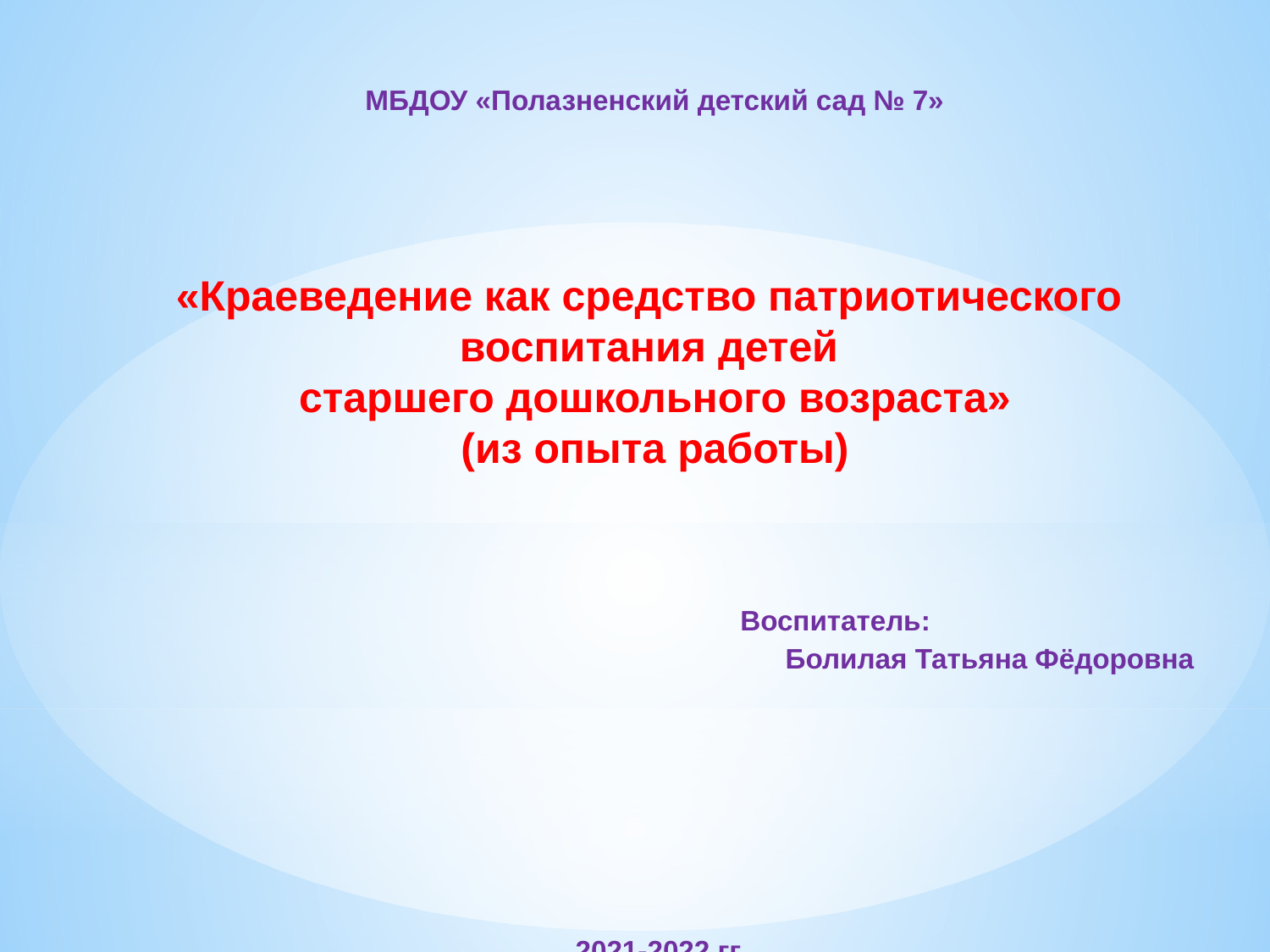

# МБДОУ «Полазненский детский сад № 7» «Краеведение как средство патриотического воспитания детей старшего дошкольного возраста» (из опыта работы)                                    Воспитатель: Болилая Татьяна Фёдоровна      2021-2022 гг.